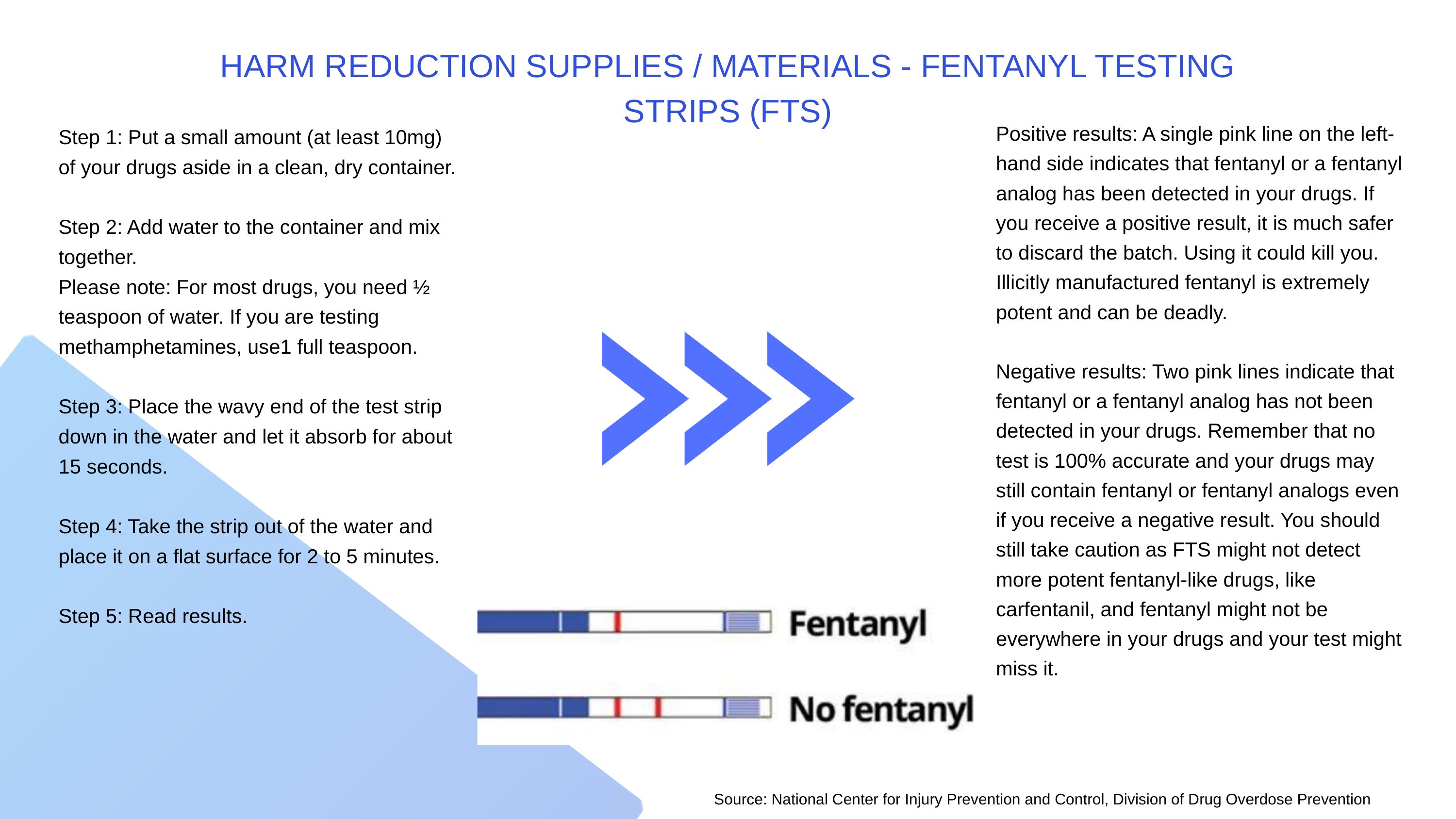

HARM REDUCTION SUPPLIES / MATERIALS - FENTANYL TESTING STRIPS (FTS)
Positive results: A single pink line on the left-hand side indicates that fentanyl or a fentanyl analog has been detected in your drugs. If you receive a positive result, it is much safer to discard the batch. Using it could kill you. Illicitly manufactured fentanyl is extremely potent and can be deadly.

Negative results: Two pink lines indicate that fentanyl or a fentanyl analog has not been detected in your drugs. Remember that no test is 100% accurate and your drugs may still contain fentanyl or fentanyl analogs even if you receive a negative result. You should still take caution as FTS might not detect more potent fentanyl-like drugs, like carfentanil, and fentanyl might not be everywhere in your drugs and your test might miss it.
Step 1: Put a small amount (at least 10mg) of your drugs aside in a clean, dry container.

Step 2: Add water to the container and mix together.
Please note: For most drugs, you need ½ teaspoon of water. If you are testing methamphetamines, use1 full teaspoon.

Step 3: Place the wavy end of the test strip down in the water and let it absorb for about 15 seconds.

Step 4: Take the strip out of the water and place it on a flat surface for 2 to 5 minutes.

Step 5: Read results.

Source: National Center for Injury Prevention and Control, Division of Drug Overdose Prevention